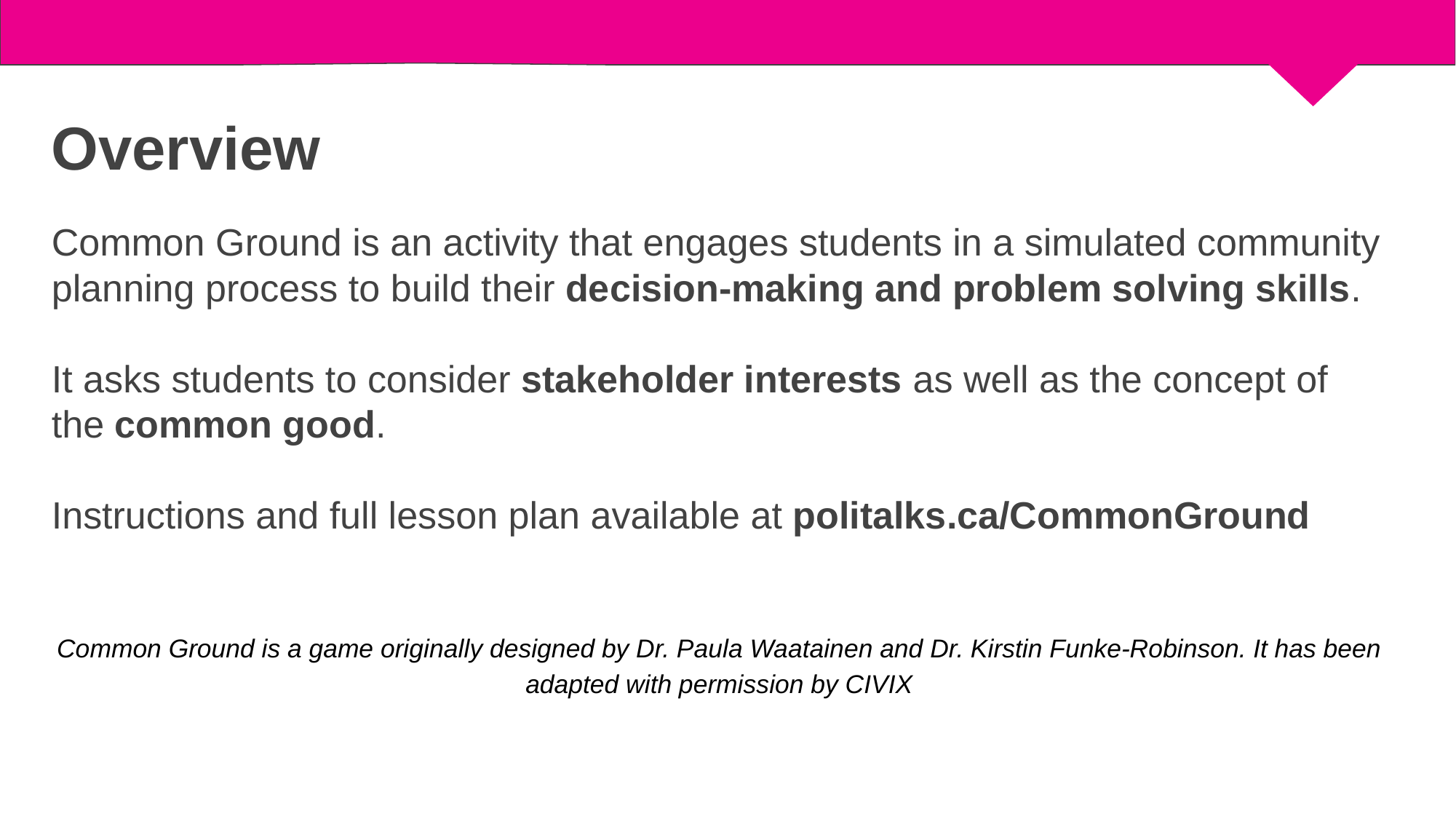

Overview
Common Ground is an activity that engages students in a simulated community planning process to build their decision-making and problem solving skills.

It asks students to consider stakeholder interests as well as the concept of the common good.

Instructions and full lesson plan available at politalks.ca/CommonGround

Common Ground is a game originally designed by Dr. Paula Waatainen and Dr. Kirstin Funke-Robinson. It has been adapted with permission by CIVIX